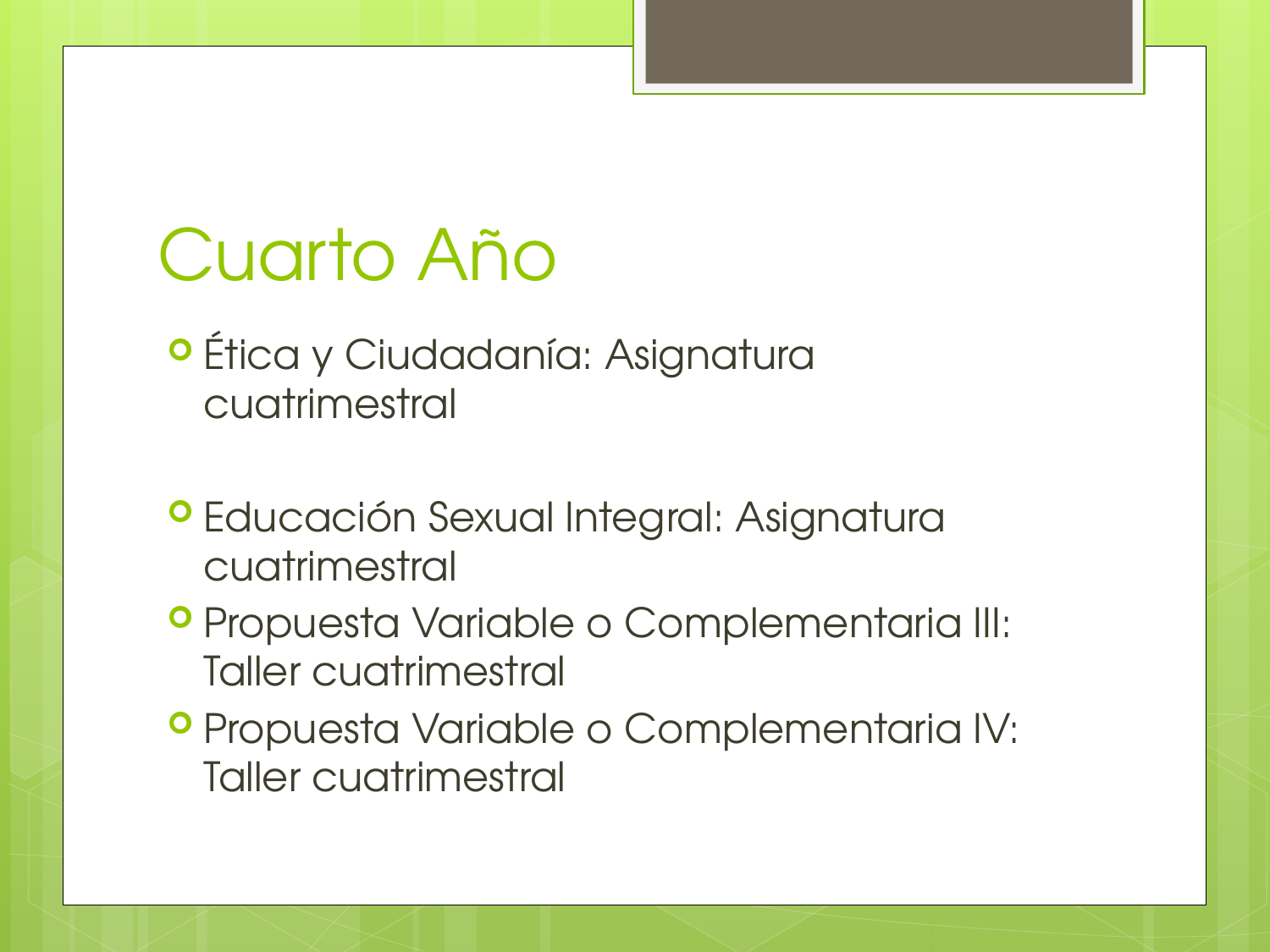

# Cuarto Año
Ética y Ciudadanía: Asignatura cuatrimestral

Educación Sexual Integral: Asignatura cuatrimestral
Propuesta Variable o Complementaria III: Taller cuatrimestral
Propuesta Variable o Complementaria IV: Taller cuatrimestral